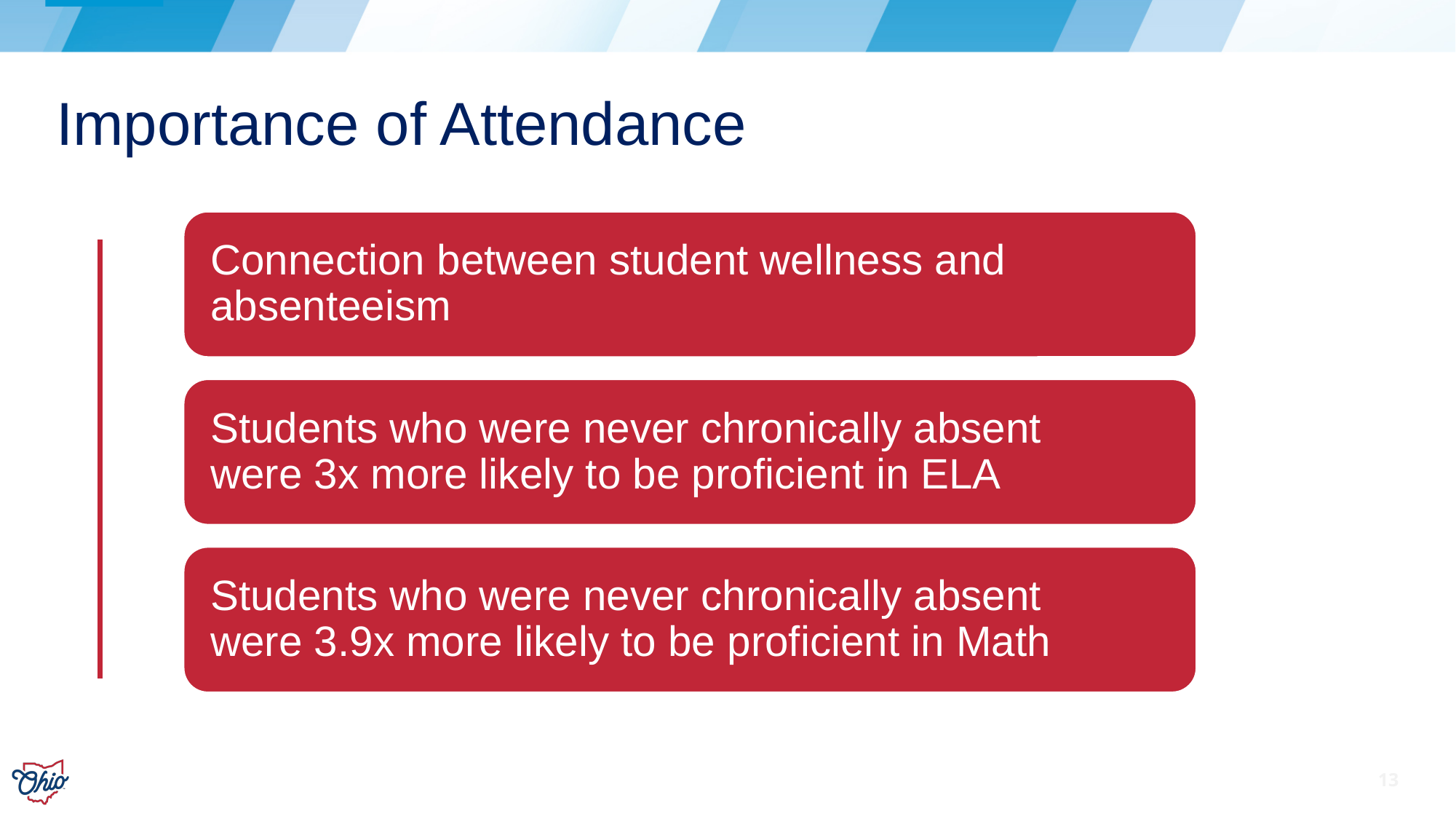

# Importance of Attendance
Connection between student wellness and absenteeism
Students who were never chronically absent were 3x more likely to be proficient in ELA​
Students who were never chronically absent were 3.9x more likely to be proficient in Math​
13